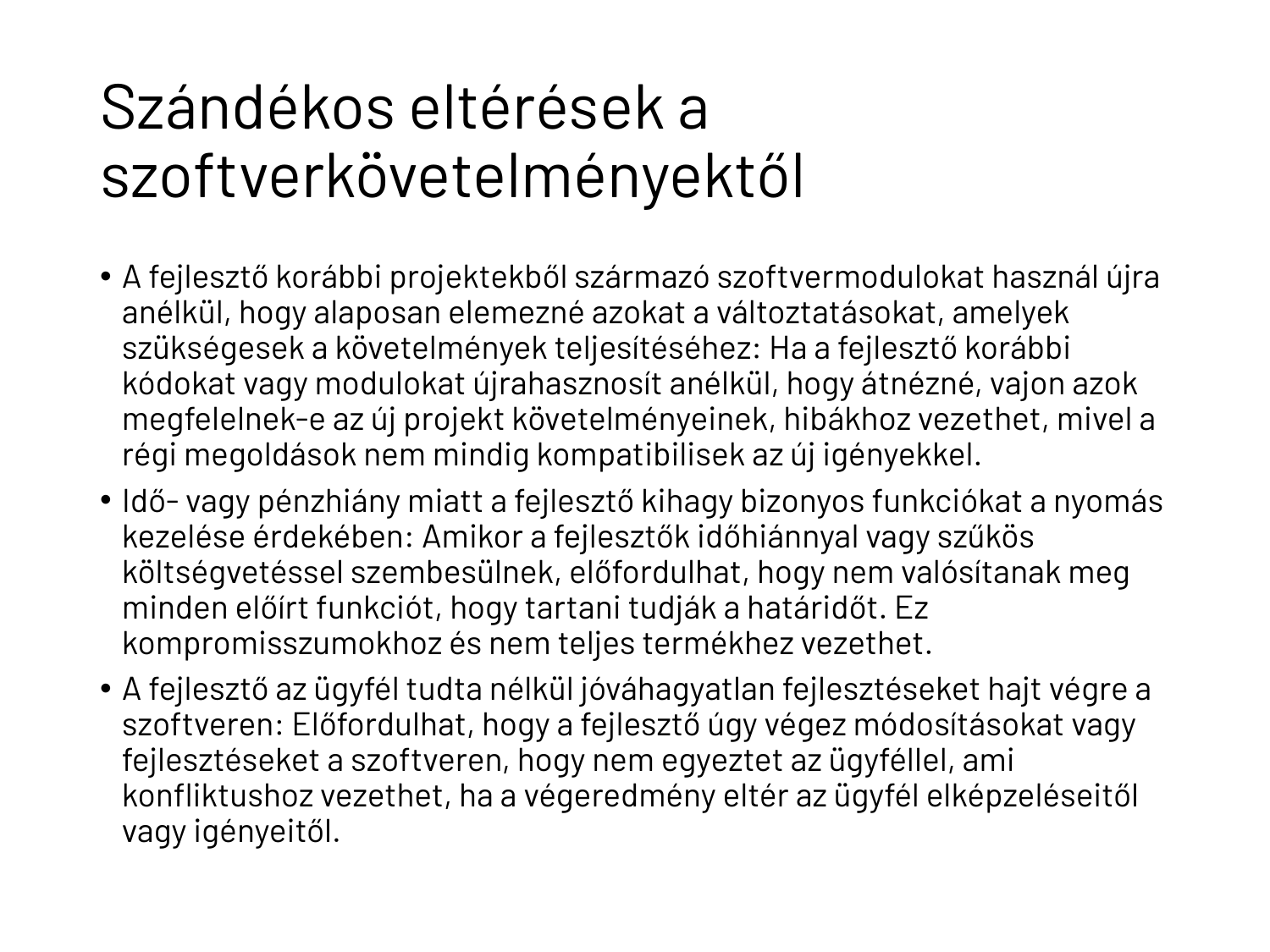

# Szándékos eltérések a szoftverkövetelményektől
A fejlesztő korábbi projektekből származó szoftvermodulokat használ újra anélkül, hogy alaposan elemezné azokat a változtatásokat, amelyek szükségesek a követelmények teljesítéséhez: Ha a fejlesztő korábbi kódokat vagy modulokat újrahasznosít anélkül, hogy átnézné, vajon azok megfelelnek-e az új projekt követelményeinek, hibákhoz vezethet, mivel a régi megoldások nem mindig kompatibilisek az új igényekkel.
Idő- vagy pénzhiány miatt a fejlesztő kihagy bizonyos funkciókat a nyomás kezelése érdekében: Amikor a fejlesztők időhiánnyal vagy szűkös költségvetéssel szembesülnek, előfordulhat, hogy nem valósítanak meg minden előírt funkciót, hogy tartani tudják a határidőt. Ez kompromisszumokhoz és nem teljes termékhez vezethet.
A fejlesztő az ügyfél tudta nélkül jóváhagyatlan fejlesztéseket hajt végre a szoftveren: Előfordulhat, hogy a fejlesztő úgy végez módosításokat vagy fejlesztéseket a szoftveren, hogy nem egyeztet az ügyféllel, ami konfliktushoz vezethet, ha a végeredmény eltér az ügyfél elképzeléseitől vagy igényeitől.